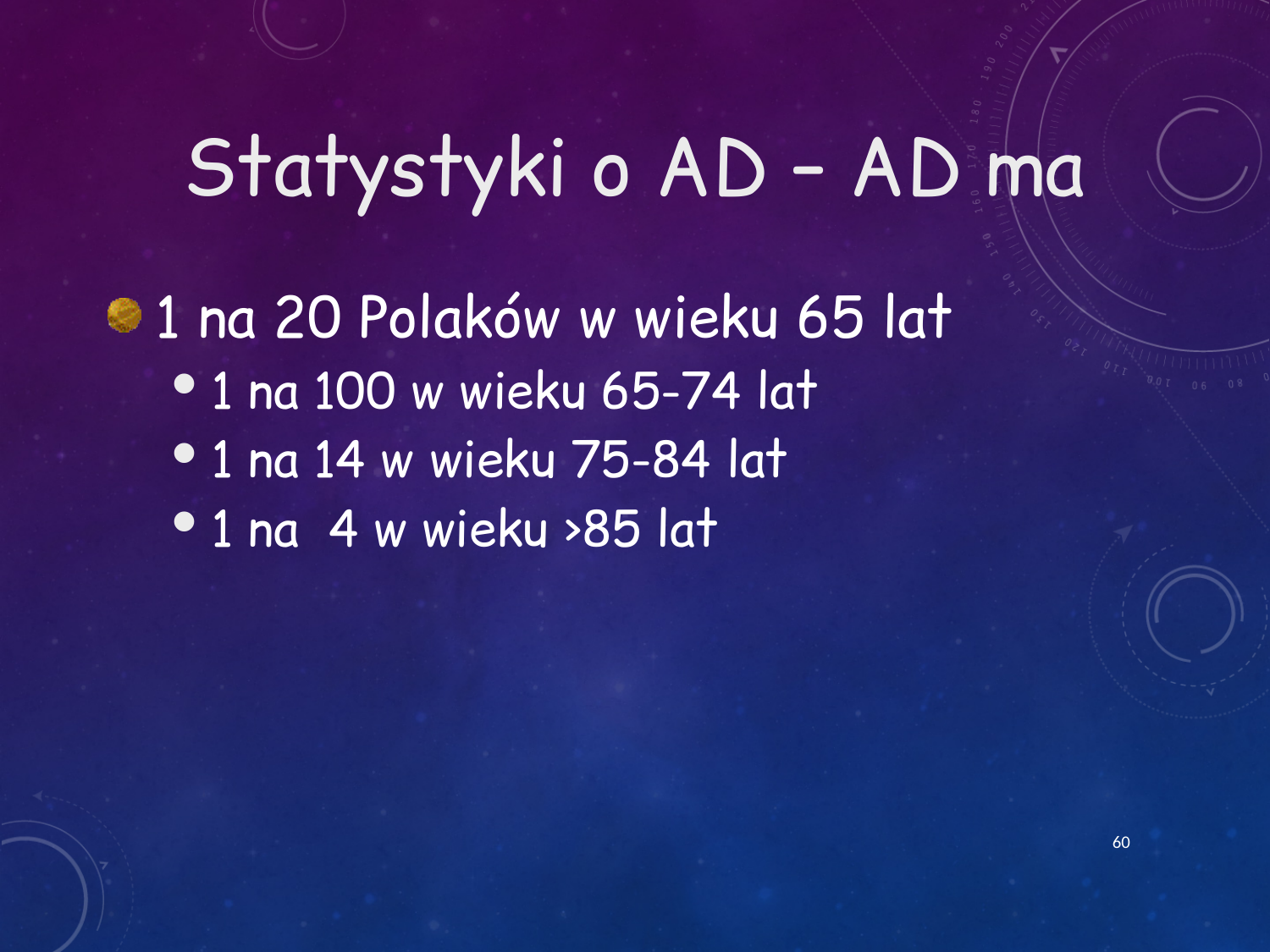

Statystyki o AD – AD ma
1 na 20 Polaków w wieku 65 lat
1 na 100 w wieku 65-74 lat
1 na 14 w wieku 75-84 lat
1 na  4 w wieku >85 lat
60